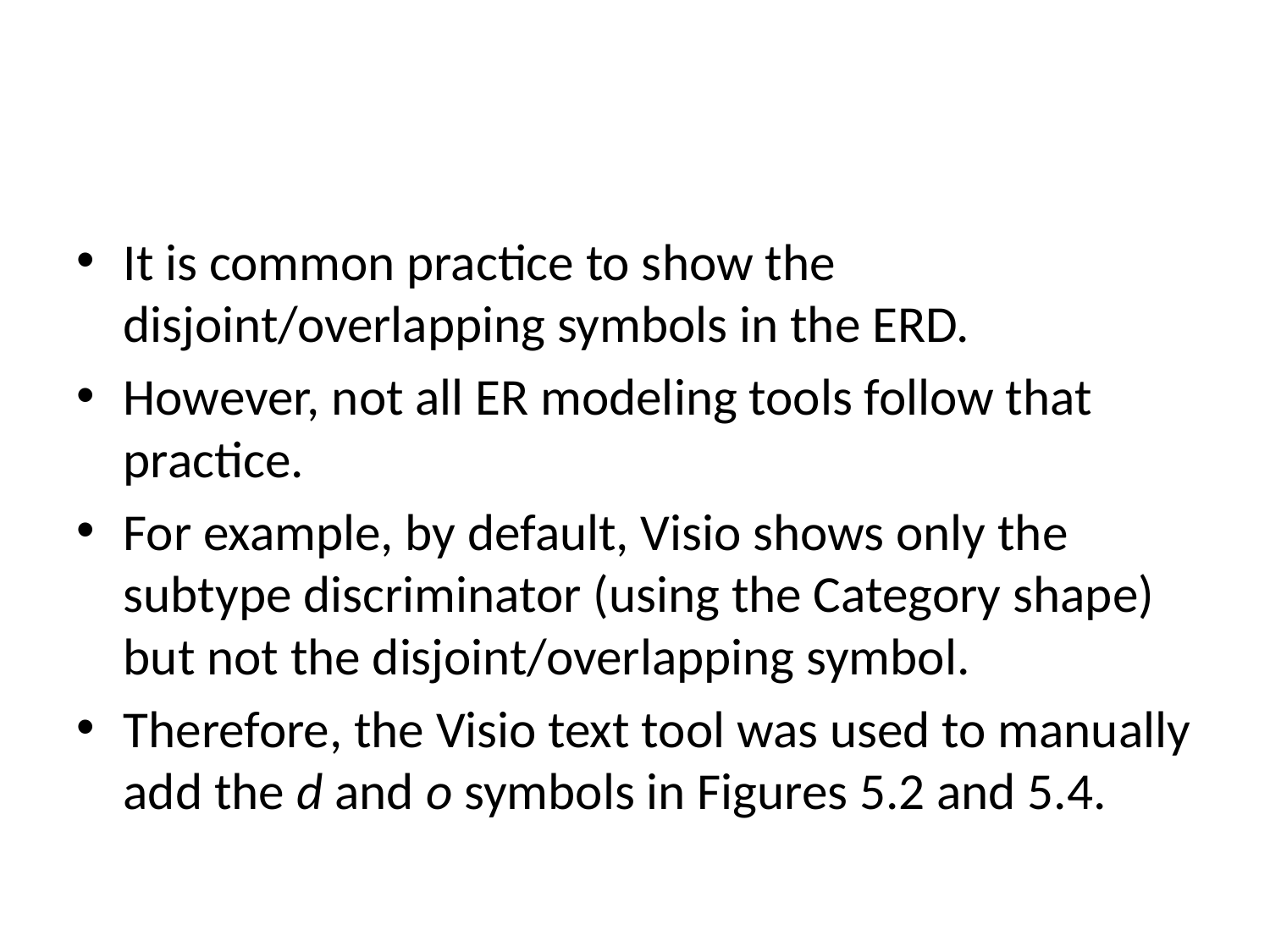

#
It is common practice to show the disjoint/overlapping symbols in the ERD.
However, not all ER modeling tools follow that practice.
For example, by default, Visio shows only the subtype discriminator (using the Category shape) but not the disjoint/overlapping symbol.
Therefore, the Visio text tool was used to manually add the d and o symbols in Figures 5.2 and 5.4.